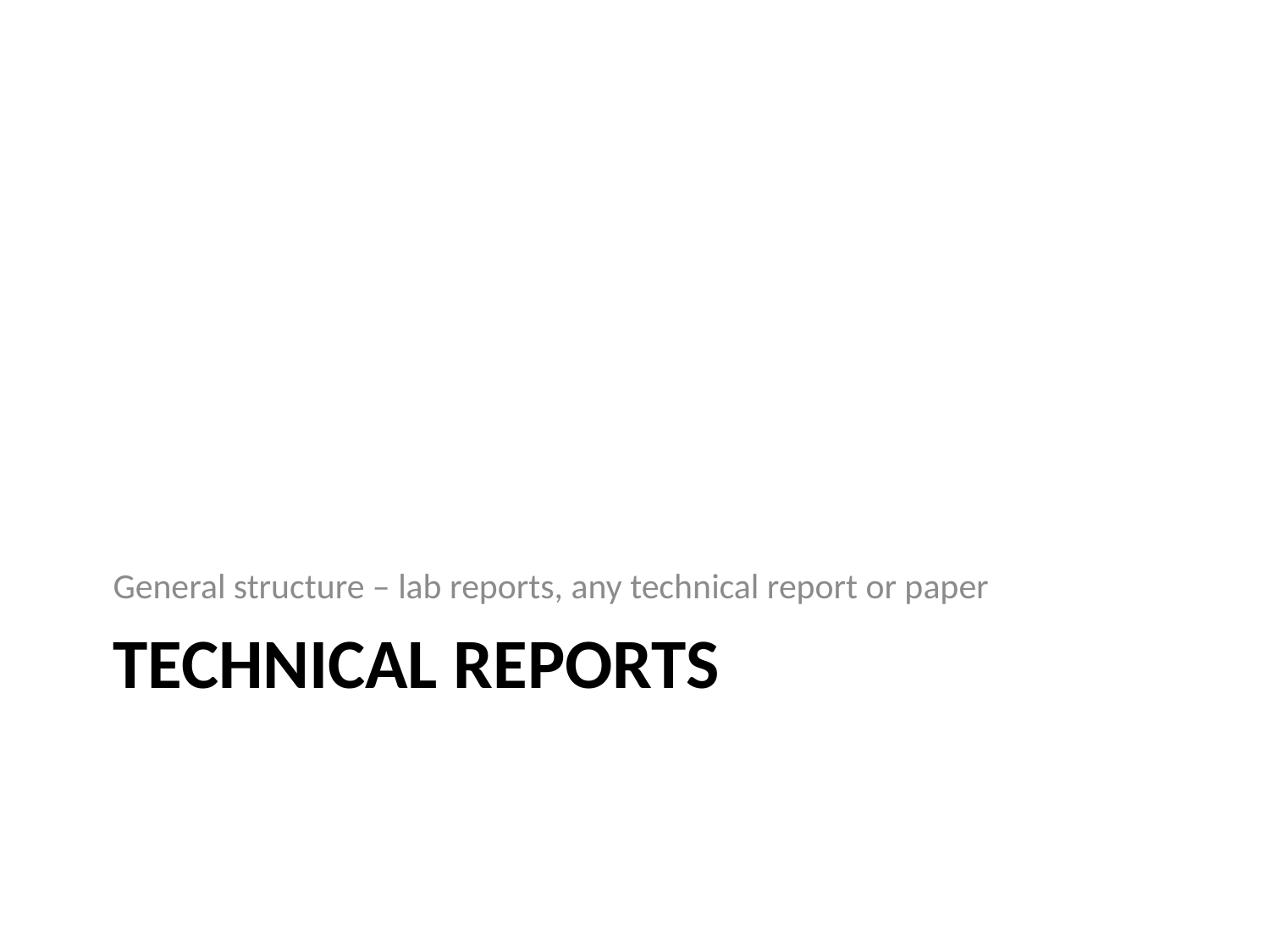

General structure – lab reports, any technical report or paper
# TECHNICAL REPORTS